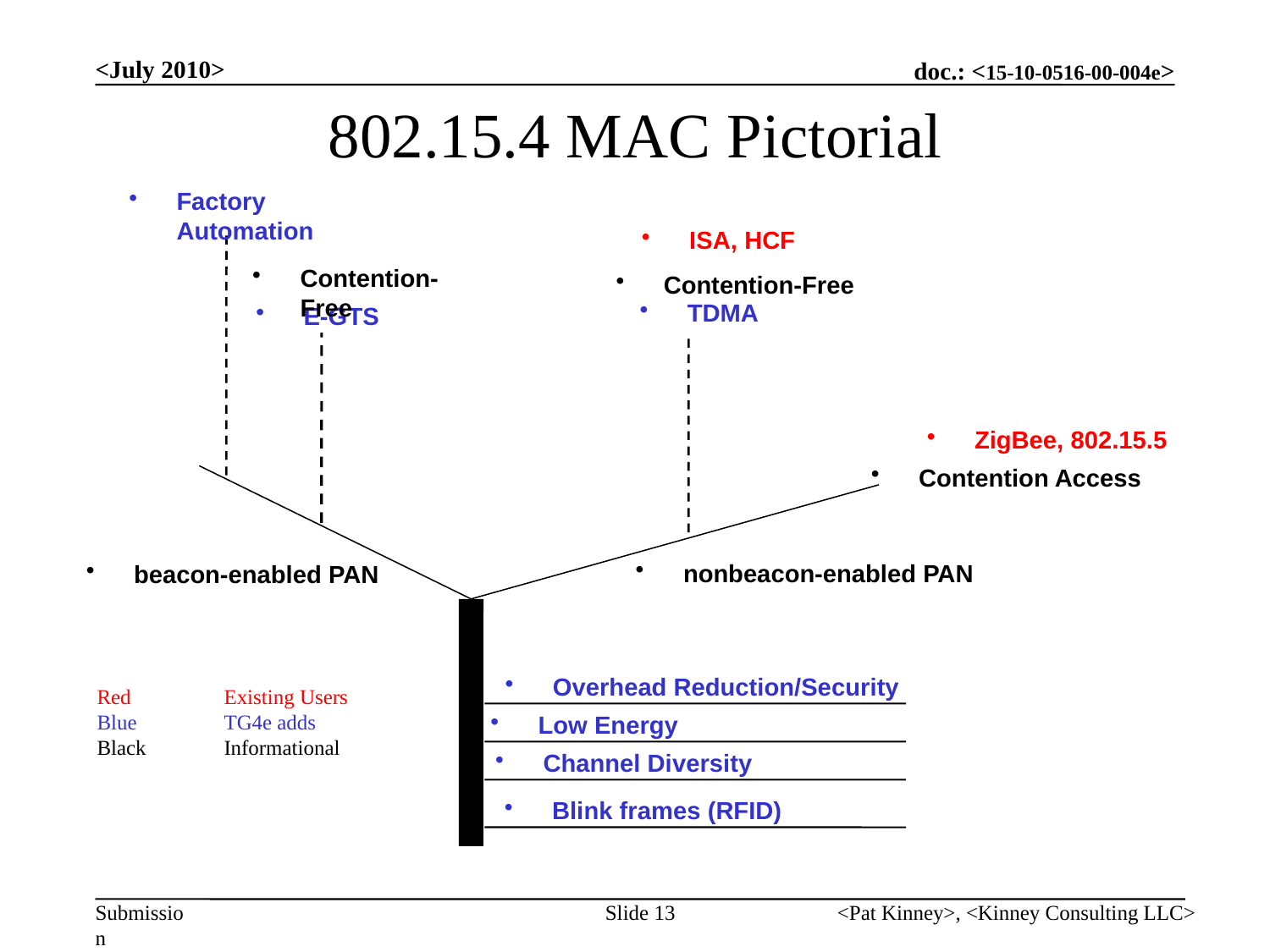

<July 2010>
# 802.15.4 MAC Pictorial
Factory Automation
ISA, HCF

Contention-Free
Contention-Free
TDMA
E-GTS

ZigBee, 802.15.5
Contention Access

nonbeacon-enabled PAN
beacon-enabled PAN

Overhead Reduction/Security
Low Energy

Channel Diversity

Blink frames (RFID)

Red	Existing Users
Blue	TG4e adds
Black	Informational
Slide 13
<Pat Kinney>, <Kinney Consulting LLC>